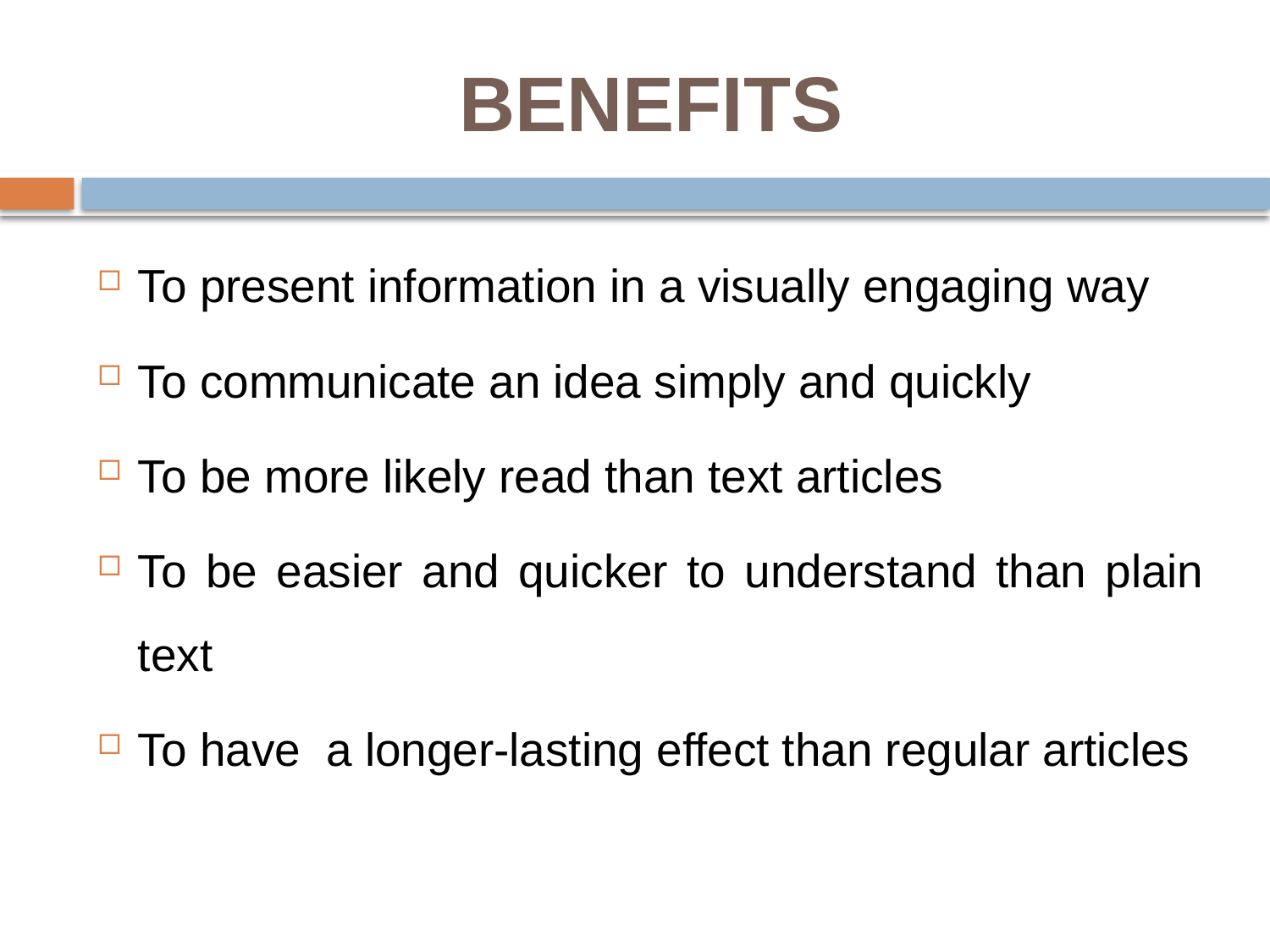

# BENEFITS
To present information in a visually engaging way
To communicate an idea simply and quickly
To be more likely read than text articles
To be easier and quicker to understand than plain text
To have  a longer-lasting effect than regular articles